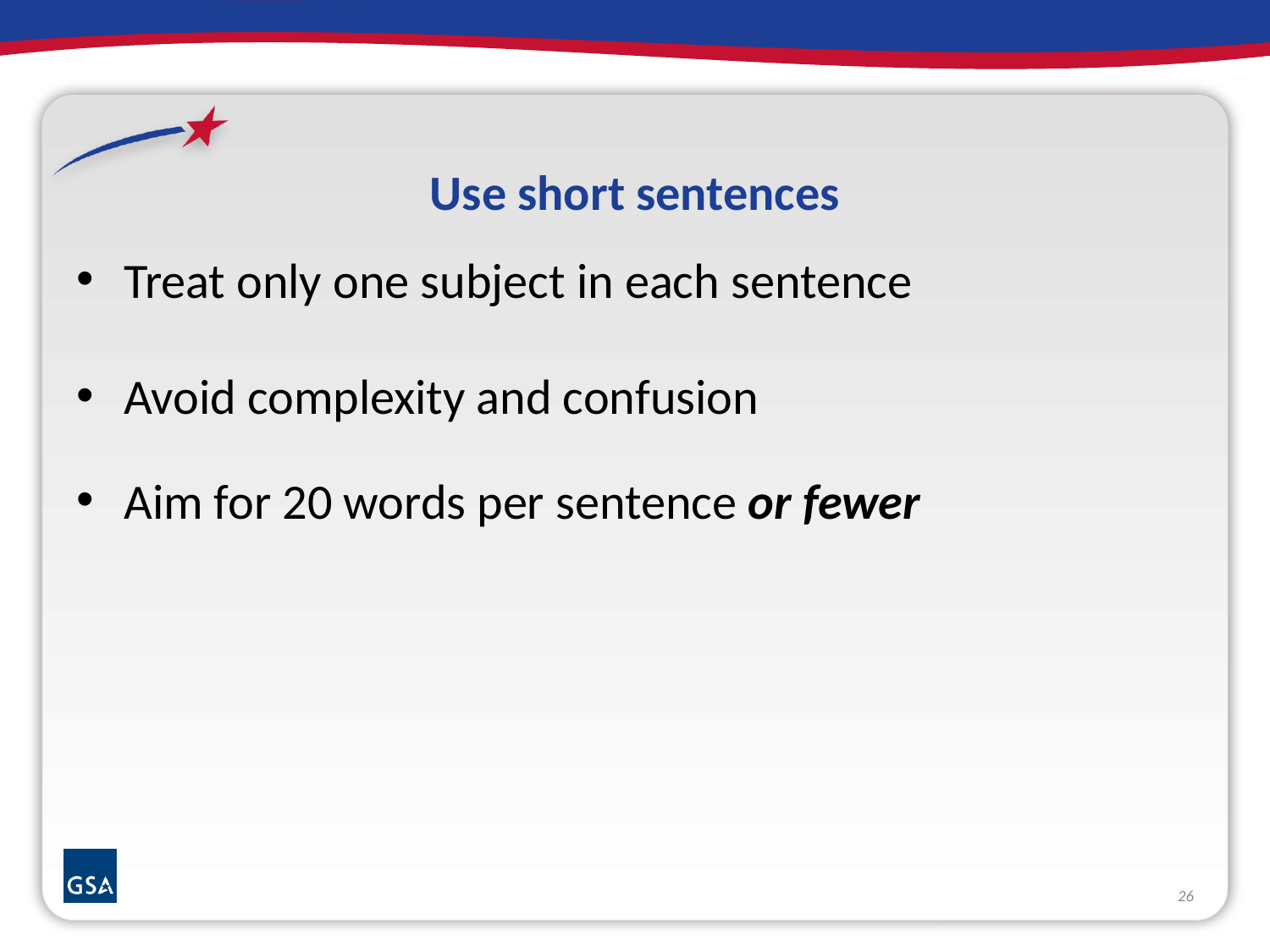

# Use short sentences
Treat only one subject in each sentence
Avoid complexity and confusion
Aim for 20 words per sentence or fewer

26